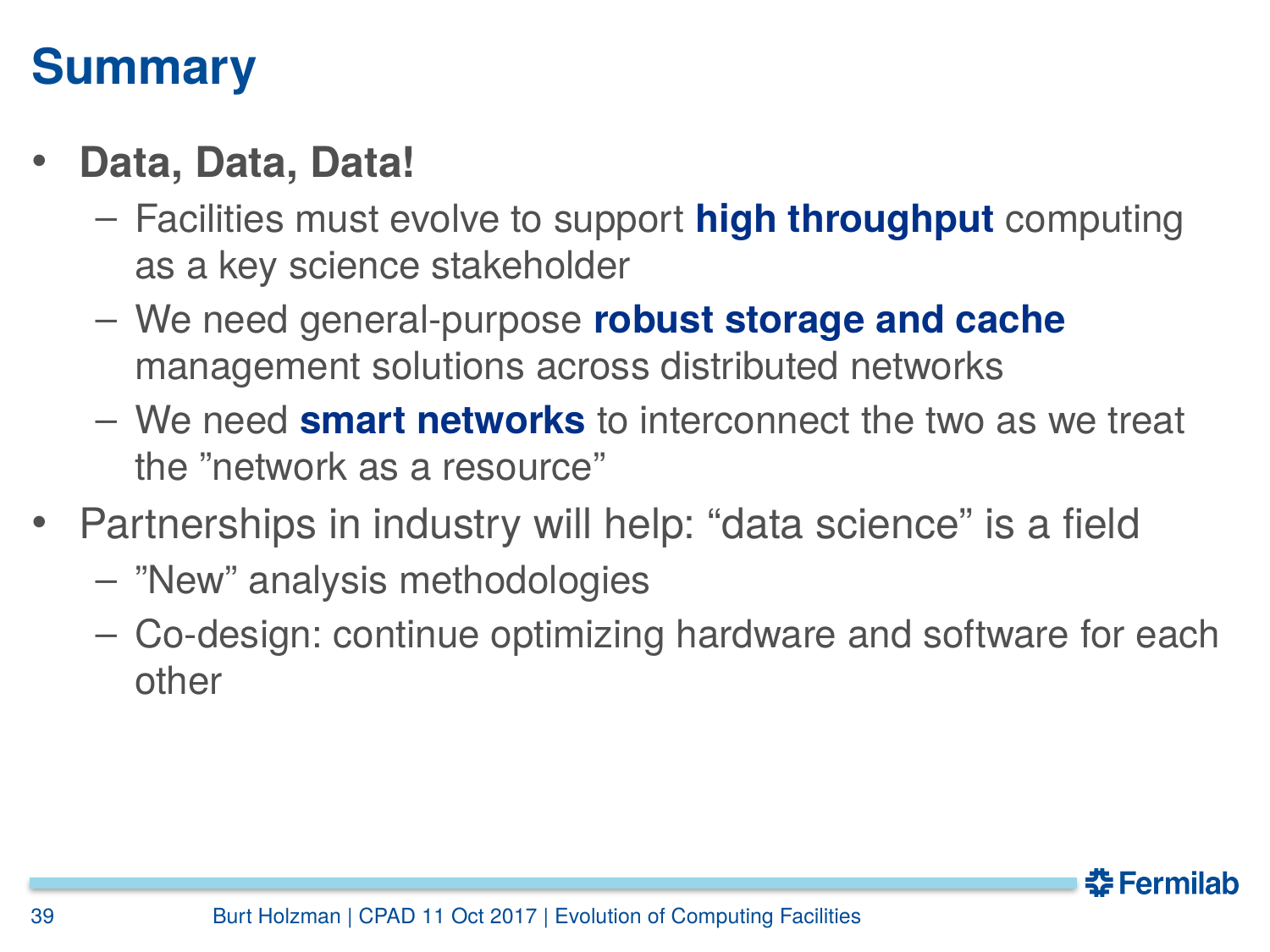

# Summary
Data, Data, Data!
Facilities must evolve to support high throughput computing as a key science stakeholder
We need general-purpose robust storage and cache management solutions across distributed networks
We need smart networks to interconnect the two as we treat the ”network as a resource”
Partnerships in industry will help: “data science” is a field
”New” analysis methodologies
Co-design: continue optimizing hardware and software for each other

39
Burt Holzman | CPAD 11 Oct 2017 | Evolution of Computing Facilities